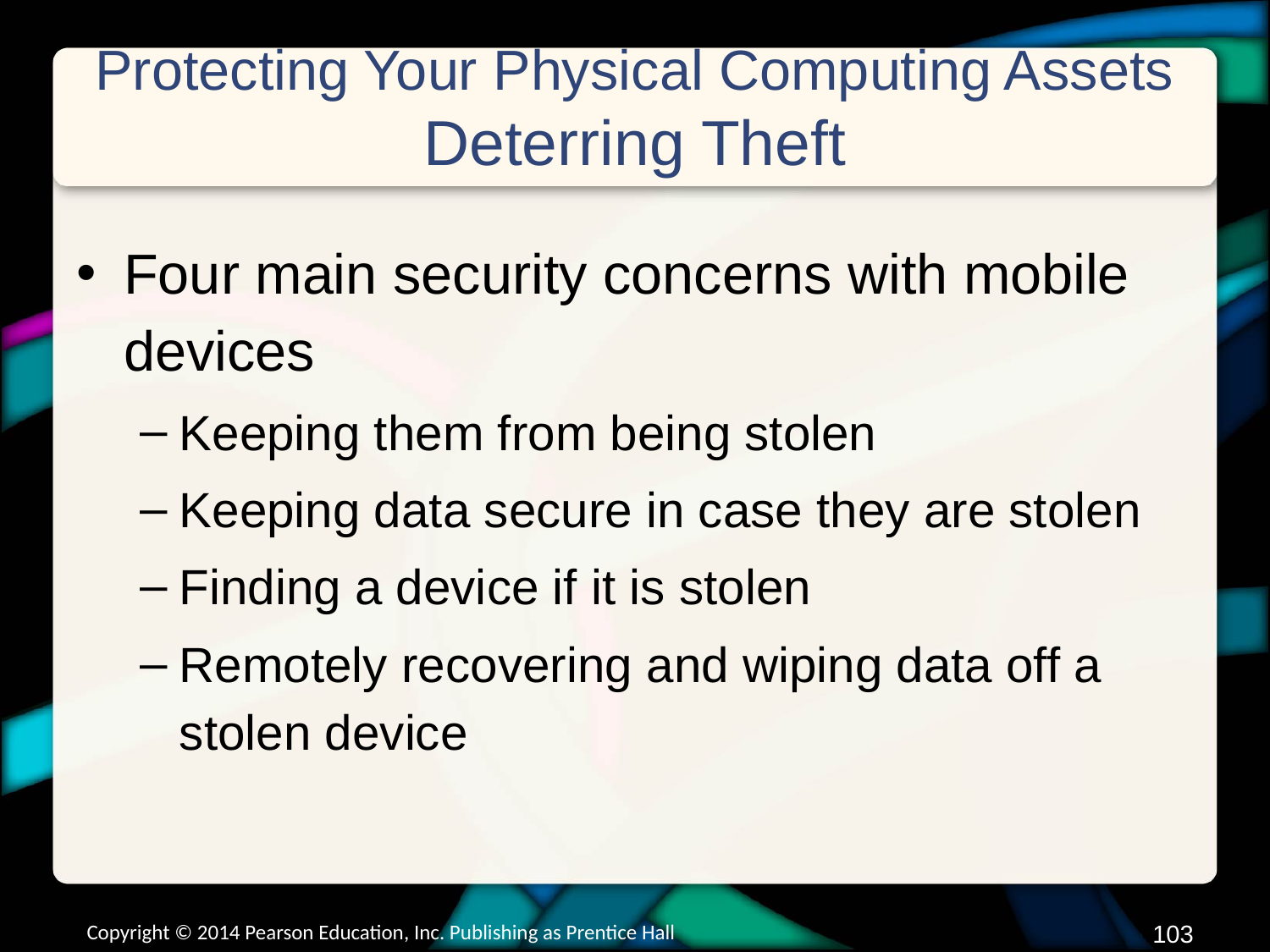

# Protecting Your Physical Computing Assets Deterring Theft
Four main security concerns with mobile devices
Keeping them from being stolen
Keeping data secure in case they are stolen
Finding a device if it is stolen
Remotely recovering and wiping data off a stolen device
Copyright © 2014 Pearson Education, Inc. Publishing as Prentice Hall
103